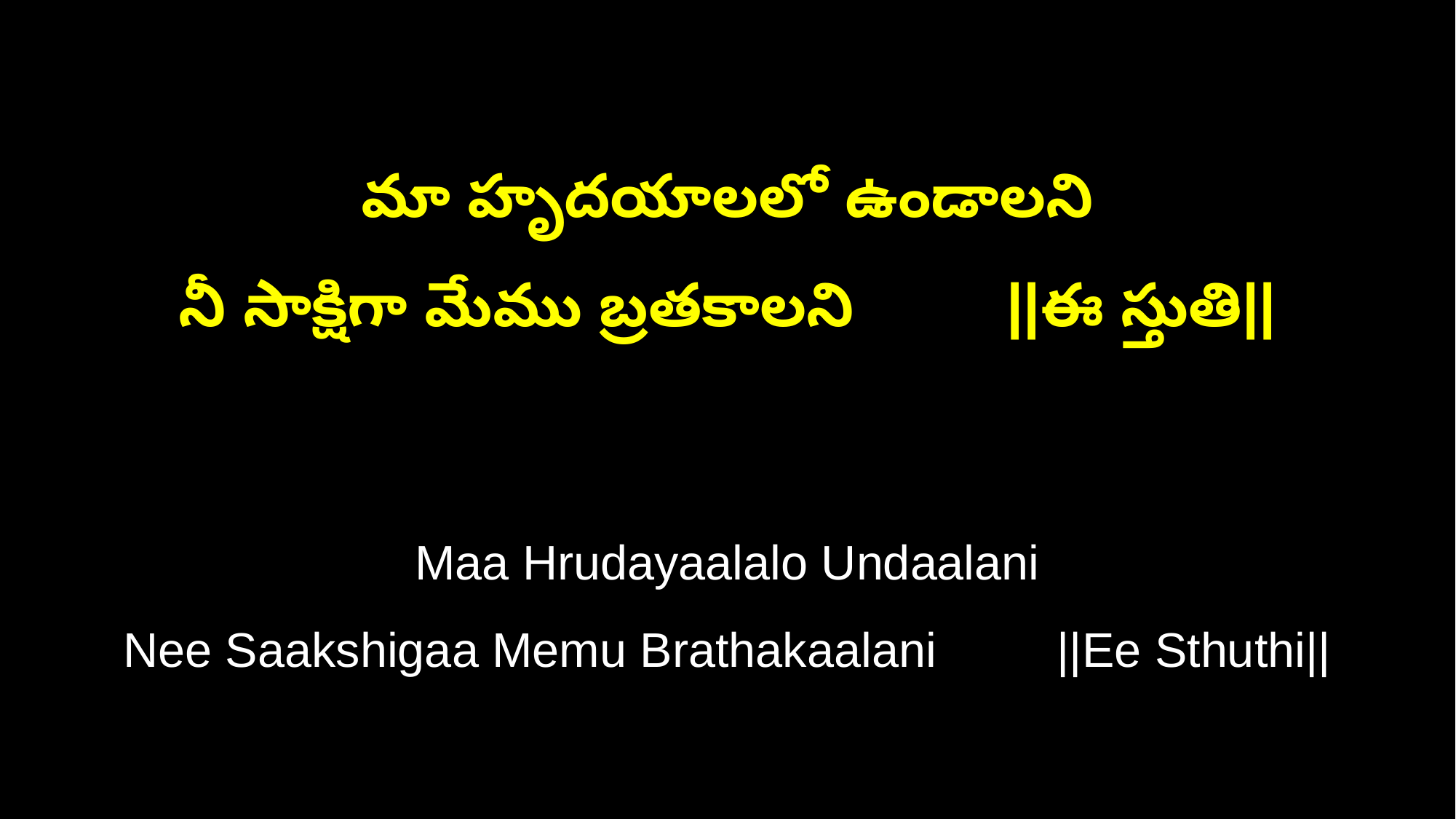

మా హృదయాలలో ఉండాలని
నీ సాక్షిగా మేము బ్రతకాలని         ||ఈ స్తుతి||
Maa Hrudayaalalo Undaalani
Nee Saakshigaa Memu Brathakaalani         ||Ee Sthuthi||